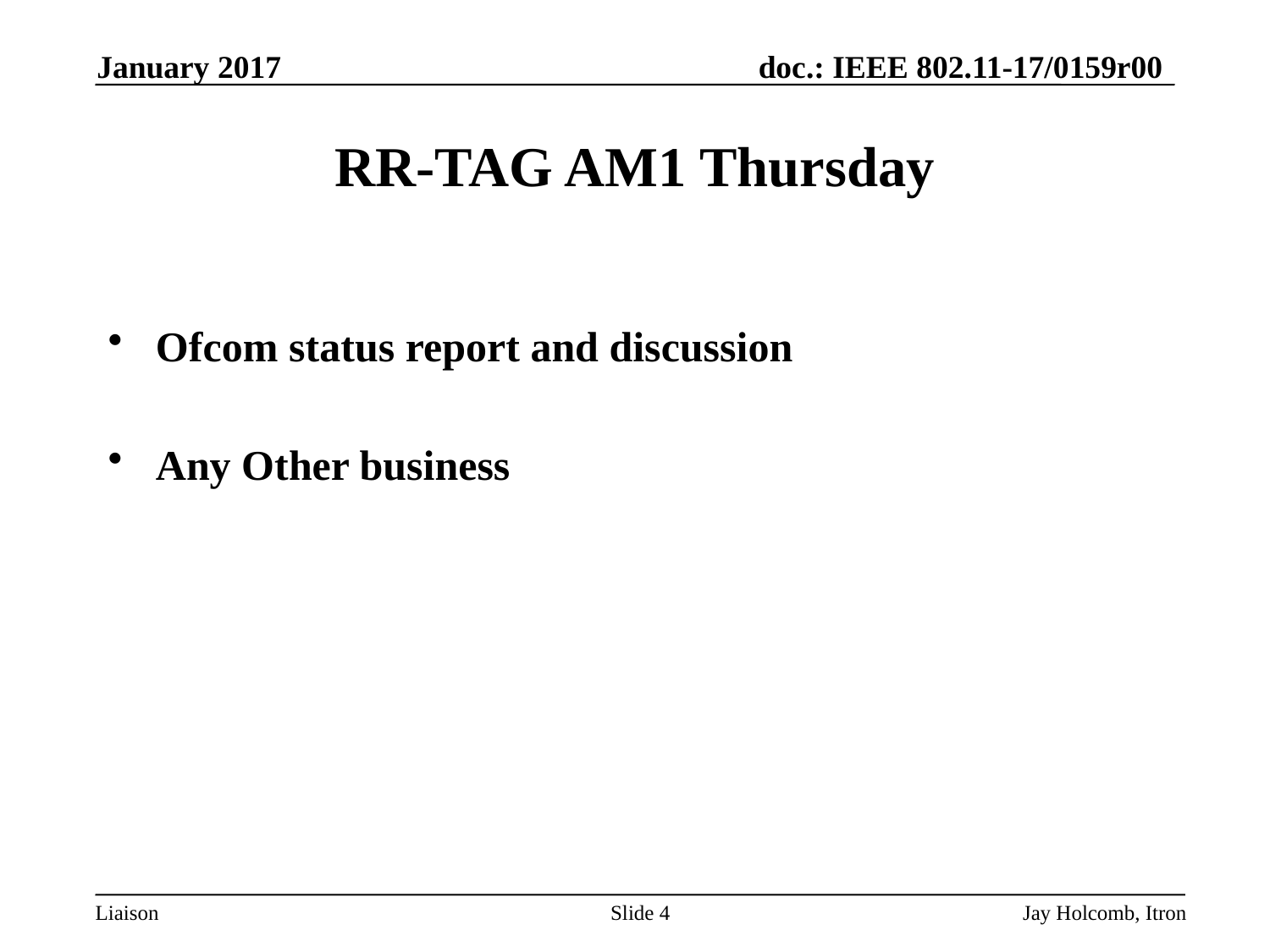

January 2017
# RR-TAG AM1 Thursday

Ofcom status report and discussion

Any Other business

Slide 4
Jay Holcomb, Itron